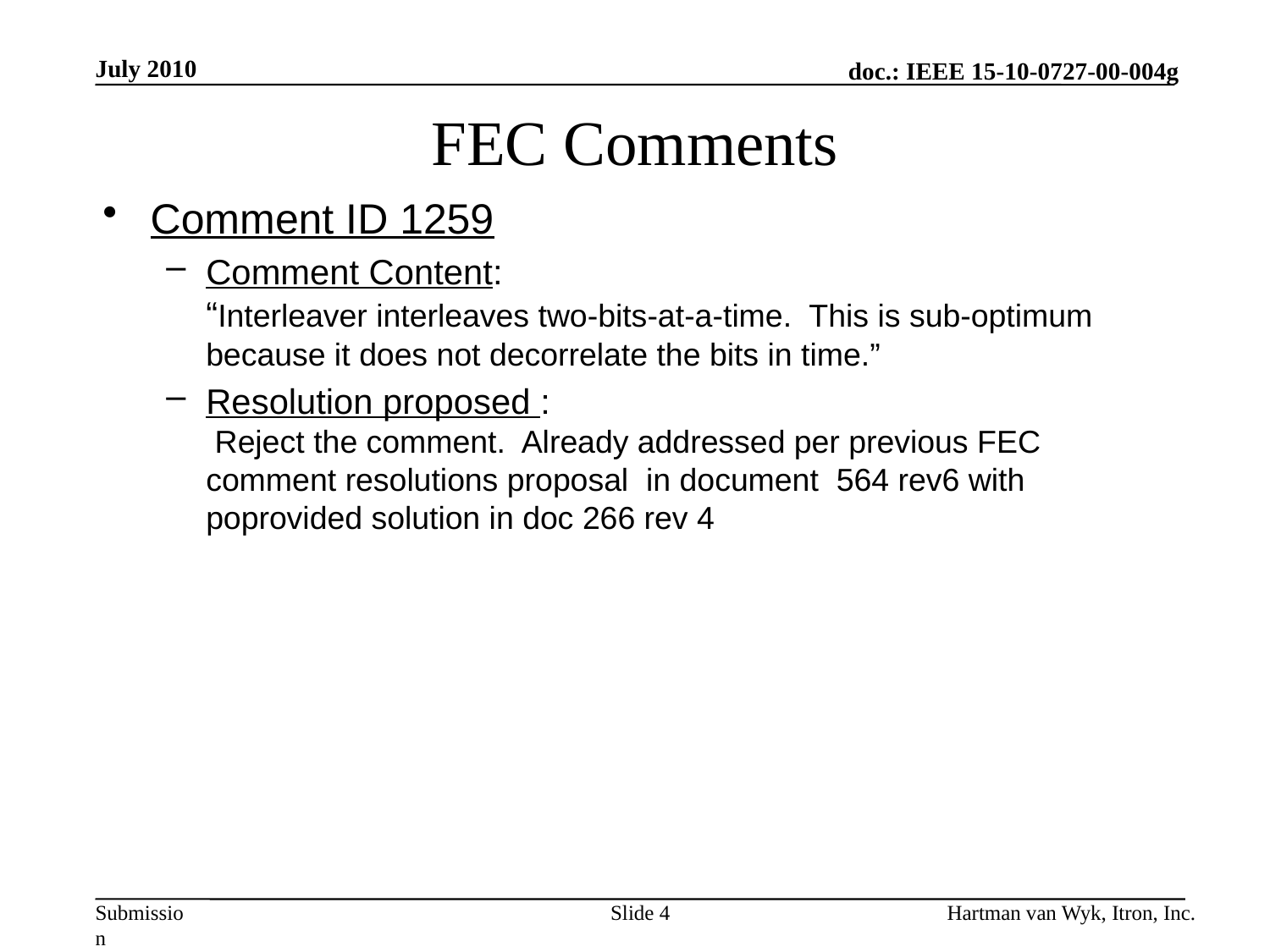

July 2010
# FEC Comments
Comment ID 1259
Comment Content:
“Interleaver interleaves two-bits-at-a-time.  This is sub-optimum because it does not decorrelate the bits in time.”
Resolution proposed :
 Reject the comment.  Already addressed per previous FEC comment resolutions proposal  in document  564 rev6 with poprovided solution in doc 266 rev 4

Slide 4
Hartman van Wyk, Itron, Inc.